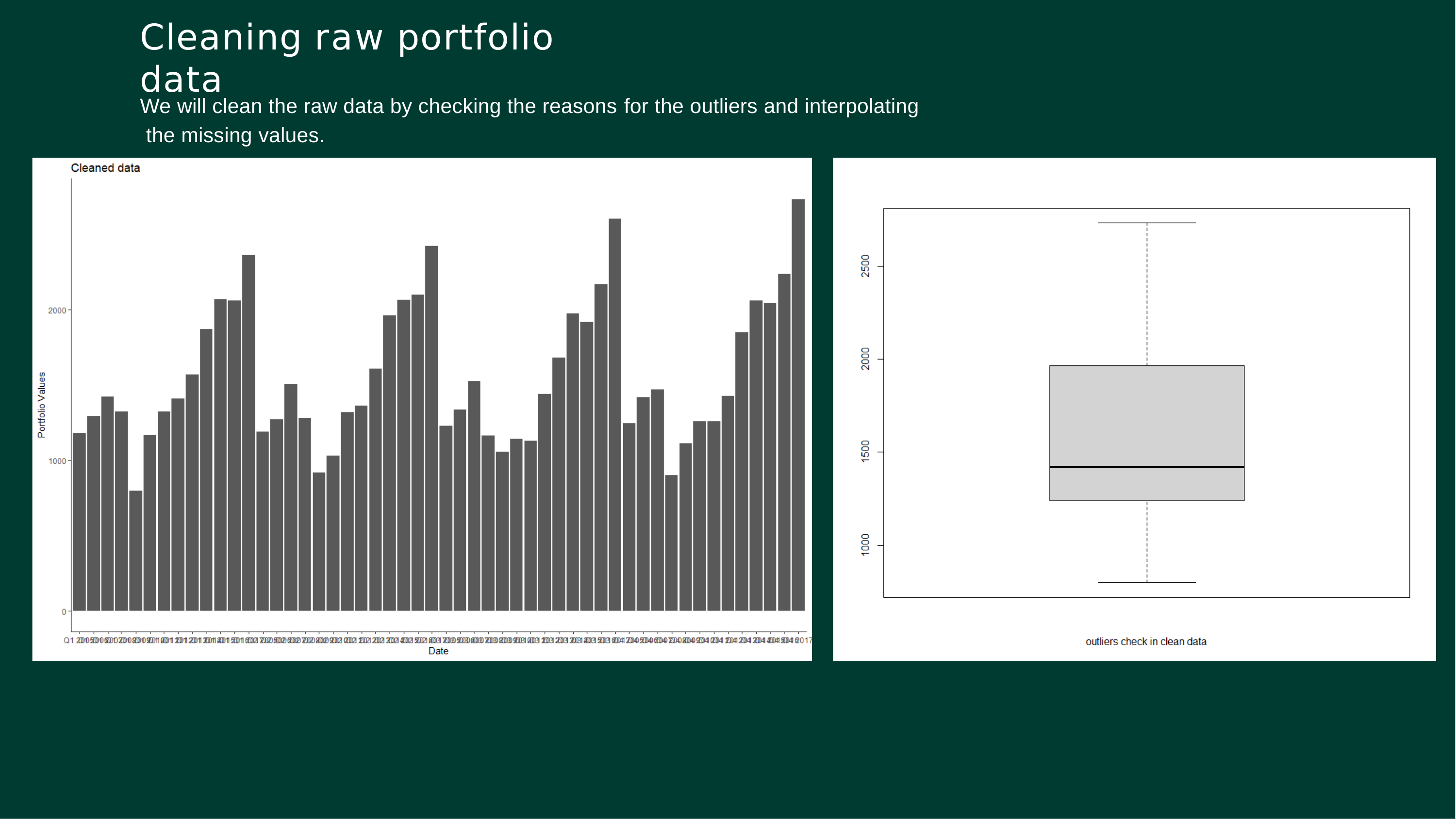

# Cleaning raw portfolio data
We will clean the raw data by checking the reasons for the outliers and interpolating  the missing values.